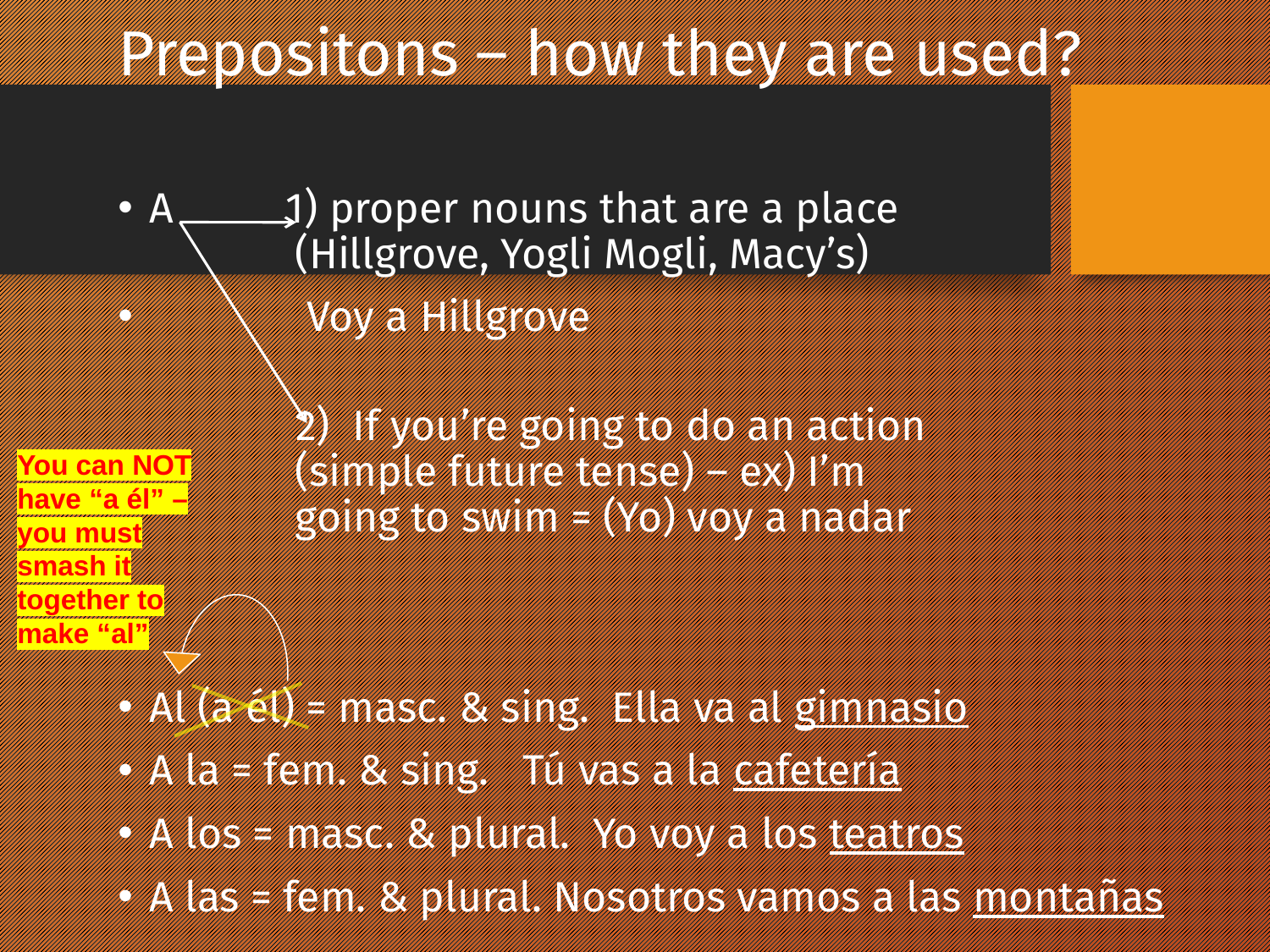

# Prepositons – how they are used?
A          1) proper nouns that are a place
             (Hillgrove, Yogli Mogli, Macy’s)
              Voy a Hillgrove
             2)  If you’re going to do an action
             (simple future tense) – ex) I’m
             going to swim = (Yo) voy a nadar

Al (a él) = masc. & sing.  Ella va al gimnasio
A la = fem. & sing.   Tú vas a la cafetería
A los = masc. & plural.  Yo voy a los teatros
A las = fem. & plural. Nosotros vamos a las montañas
You can NOT have “a él” – you must smash it together to make “al”